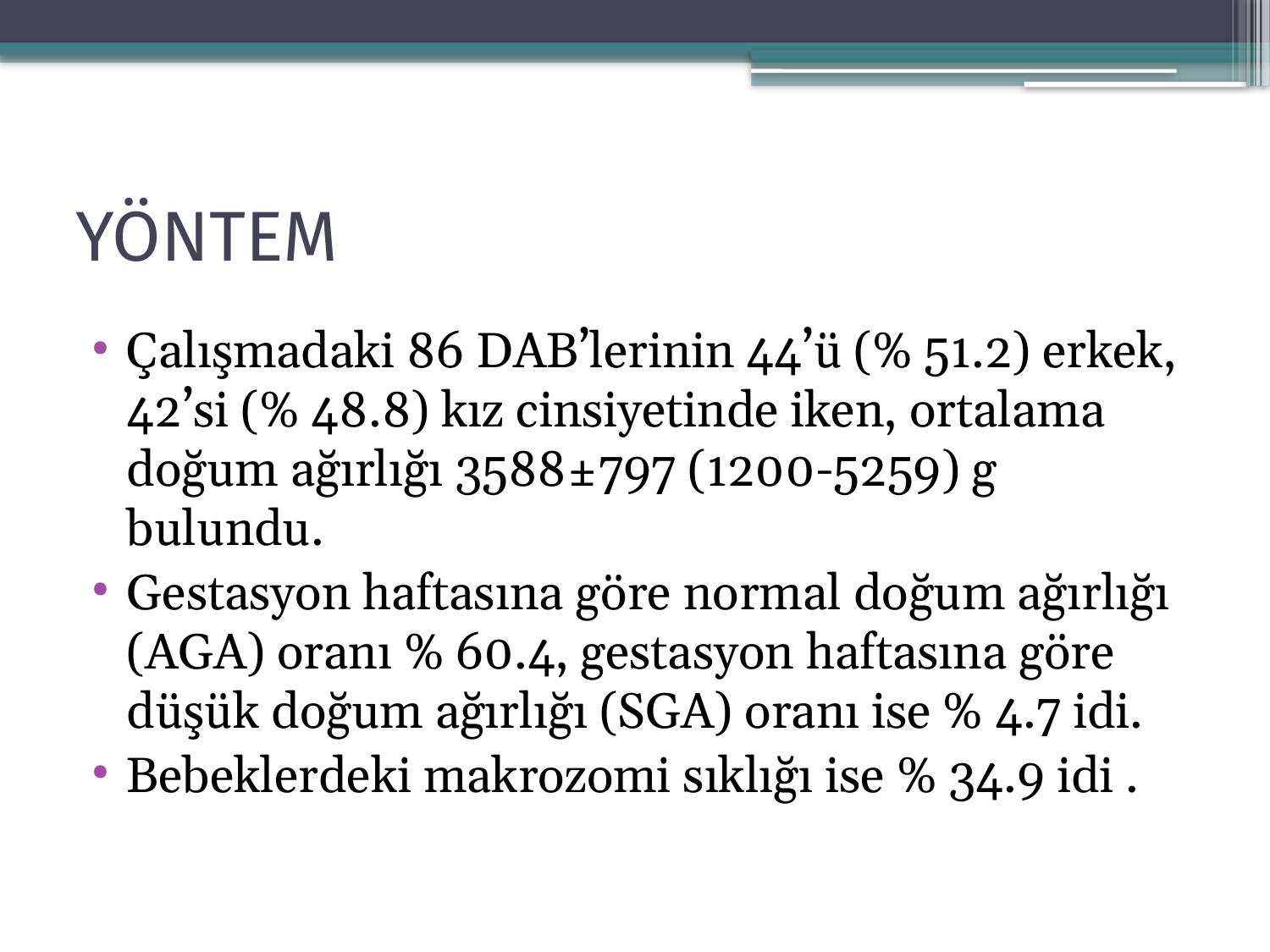

# YÖNTEM
Çalışmadaki 86 DAB’lerinin 44’ü (% 51.2) erkek, 42’si (% 48.8) kız cinsiyetinde iken, ortalama doğum ağırlığı 3588±797 (1200-5259) g bulundu.
Gestasyon haftasına göre normal doğum ağırlığı (AGA) oranı % 60.4, gestasyon haftasına göre düşük doğum ağırlığı (SGA) oranı ise % 4.7 idi.
Bebeklerdeki makrozomi sıklığı ise % 34.9 idi .